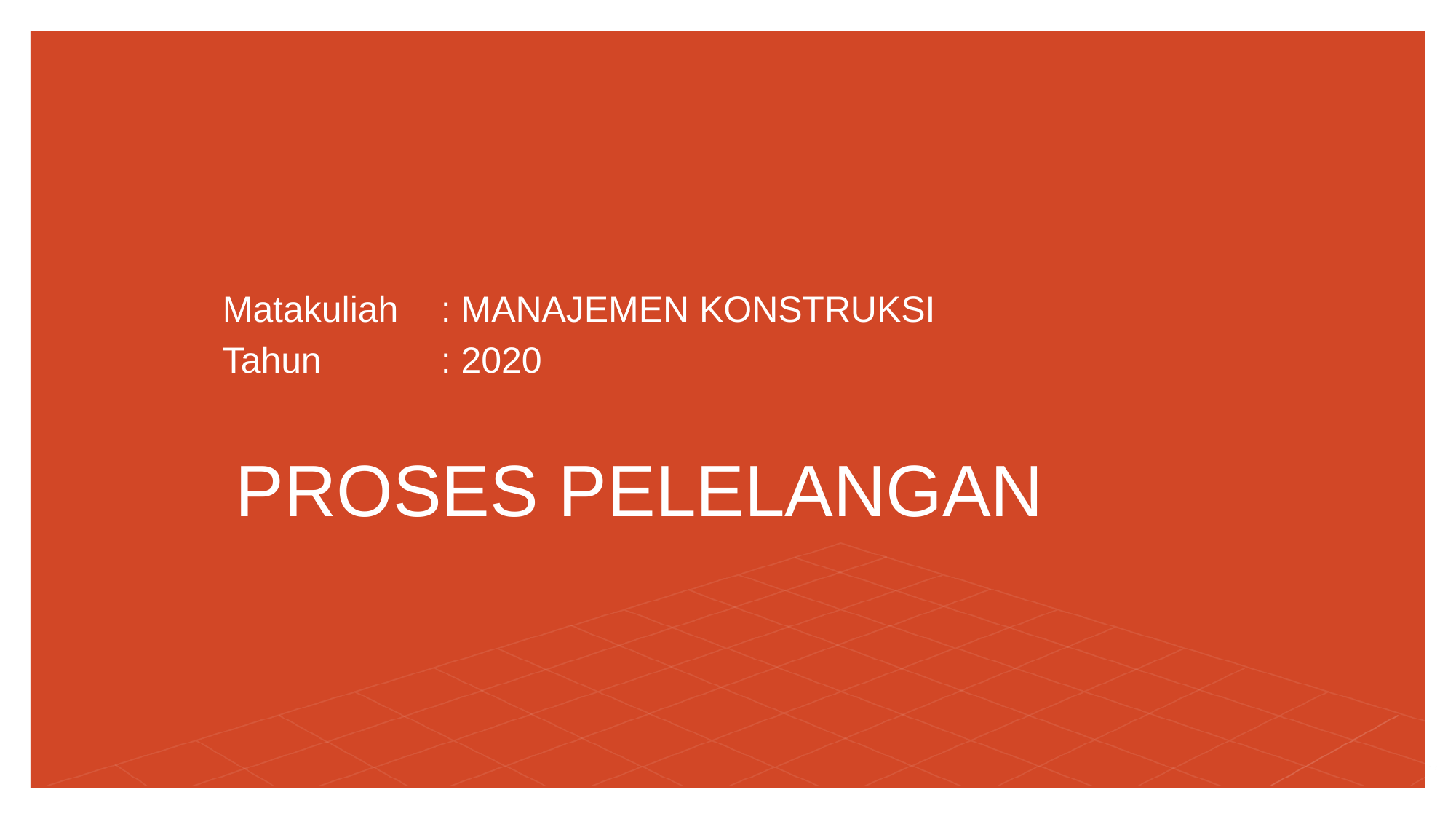

Matakuliah	: MANAJEMEN KONSTRUKSI
Tahun		: 2020
# PROSES PELELANGAN